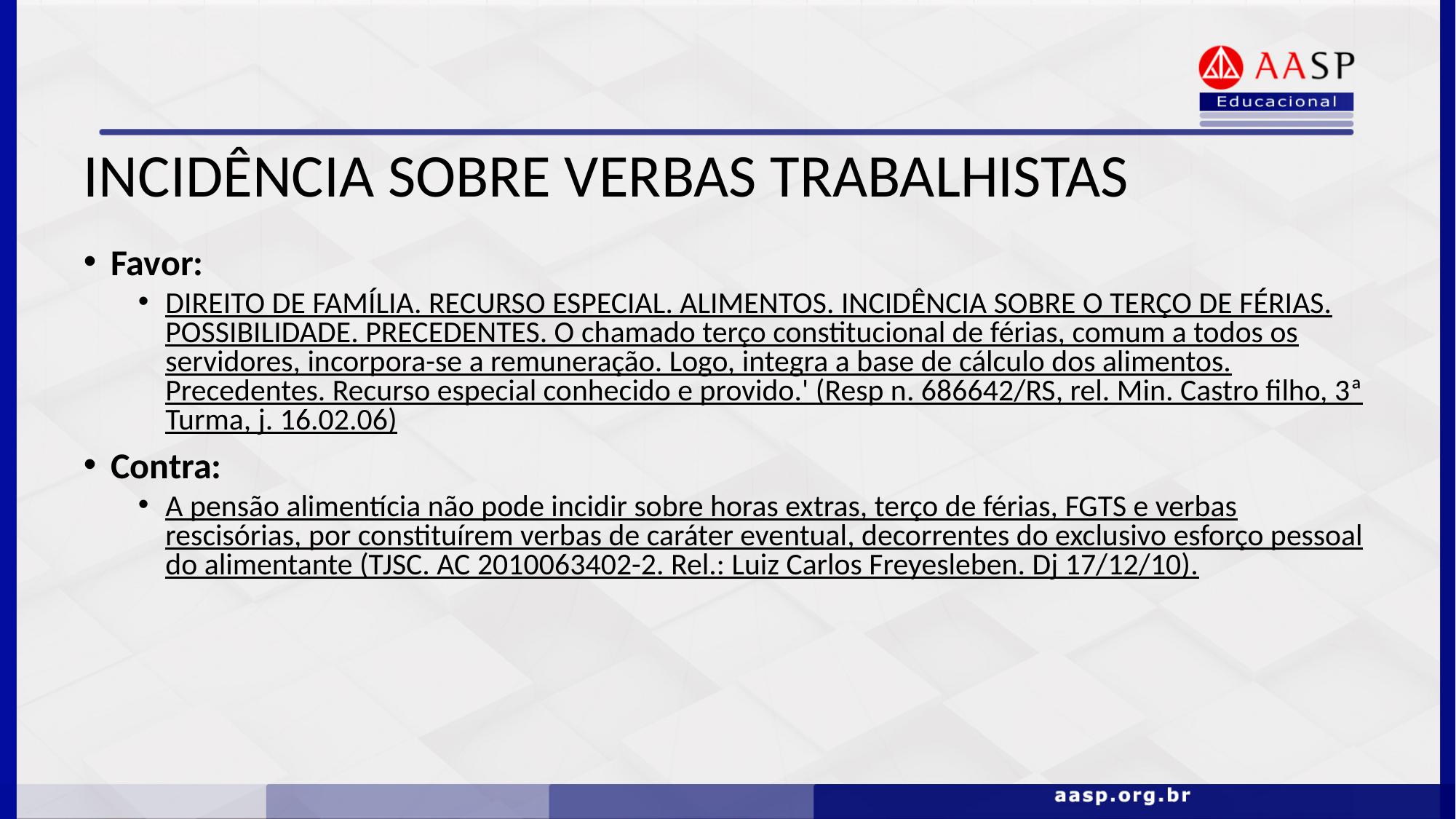

# INCIDÊNCIA SOBRE VERBAS TRABALHISTAS
Favor:
DIREITO DE FAMÍLIA. RECURSO ESPECIAL. ALIMENTOS. INCIDÊNCIA SOBRE O TERÇO DE FÉRIAS. POSSIBILIDADE. PRECEDENTES. O chamado terço constitucional de férias, comum a todos os servidores, incorpora-se a remuneração. Logo, integra a base de cálculo dos alimentos. Precedentes. Recurso especial conhecido e provido.' (Resp n. 686642/RS, rel. Min. Castro filho, 3ª Turma, j. 16.02.06)
Contra:
A pensão alimentícia não pode incidir sobre horas extras, terço de férias, FGTS e verbas rescisórias, por constituírem verbas de caráter eventual, decorrentes do exclusivo esforço pessoal do alimentante (TJSC. AC 2010063402-2. Rel.: Luiz Carlos Freyesleben. Dj 17/12/10).